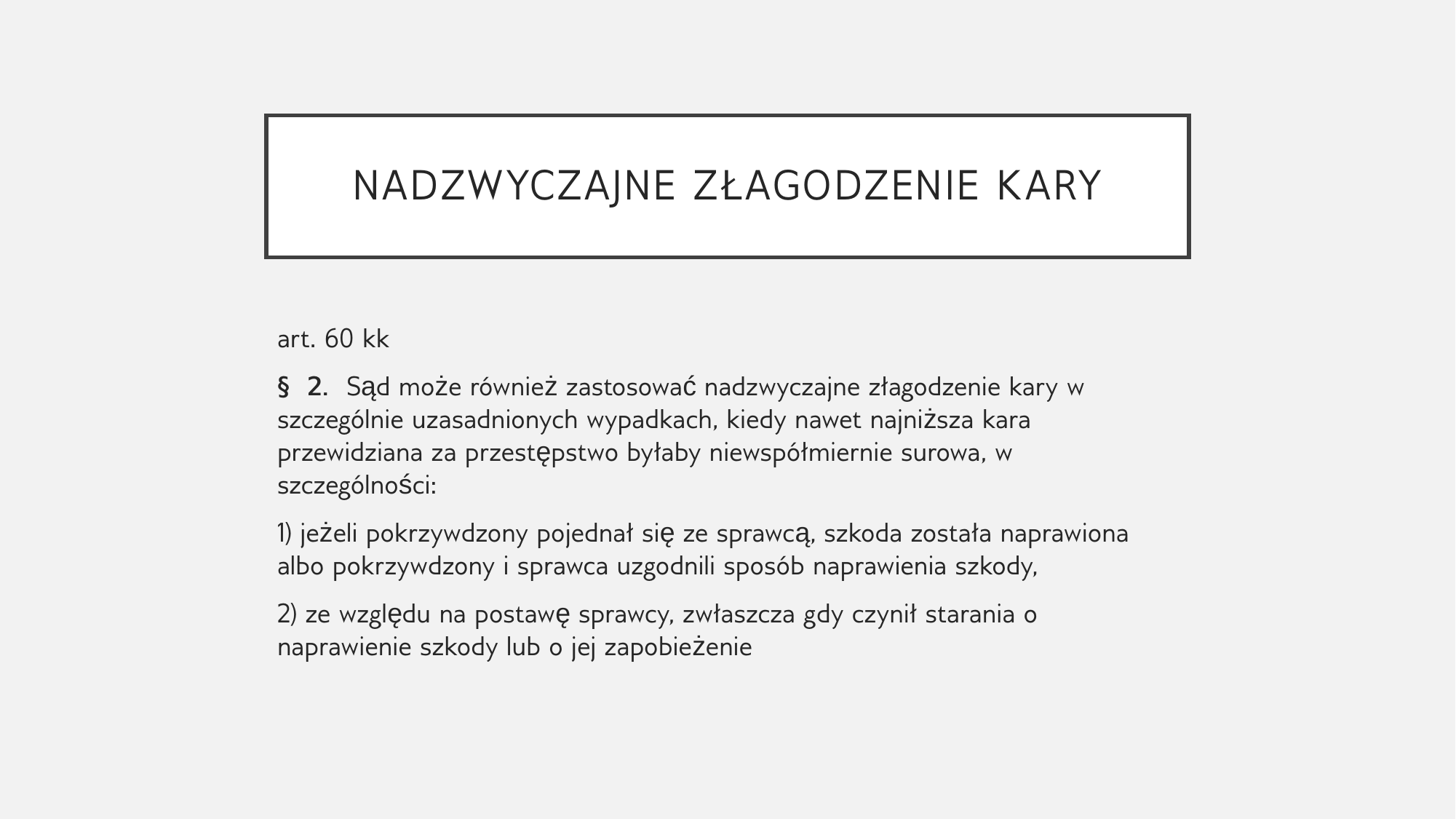

# nadzwyczajne złagodzenie kary
art. 60 kk
§  2.  Sąd może również zastosować nadzwyczajne złagodzenie kary w szczególnie uzasadnionych wypadkach, kiedy nawet najniższa kara przewidziana za przestępstwo byłaby niewspółmiernie surowa, w szczególności:
1) jeżeli pokrzywdzony pojednał się ze sprawcą, szkoda została naprawiona albo pokrzywdzony i sprawca uzgodnili sposób naprawienia szkody,
2) ze względu na postawę sprawcy, zwłaszcza gdy czynił starania o naprawienie szkody lub o jej zapobieżenie